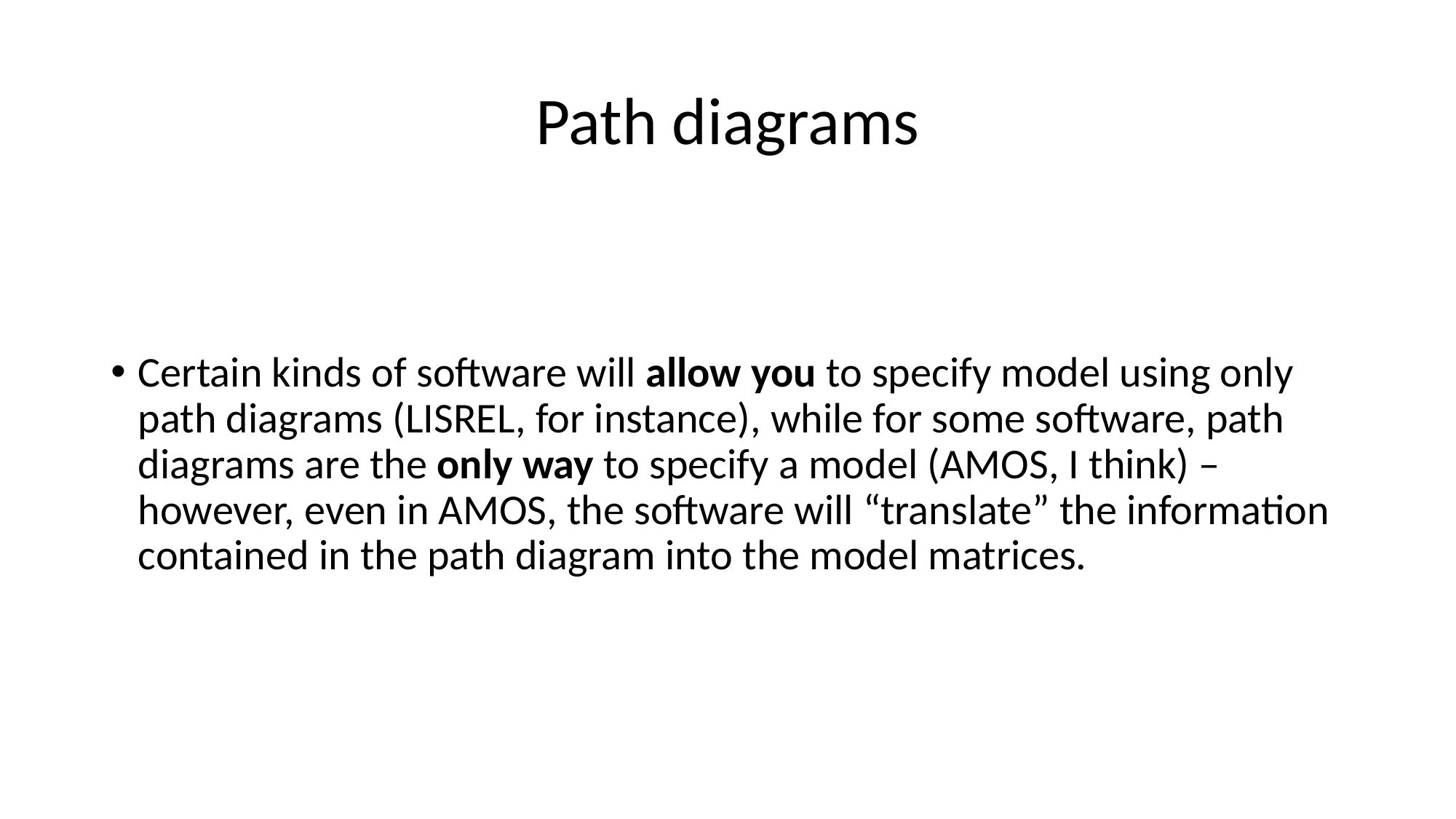

# Path diagrams

Certain kinds of software will allow you to specify model using only path diagrams (LISREL, for instance), while for some software, path diagrams are the only way to specify a model (AMOS, I think) – however, even in AMOS, the software will “translate” the information contained in the path diagram into the model matrices.